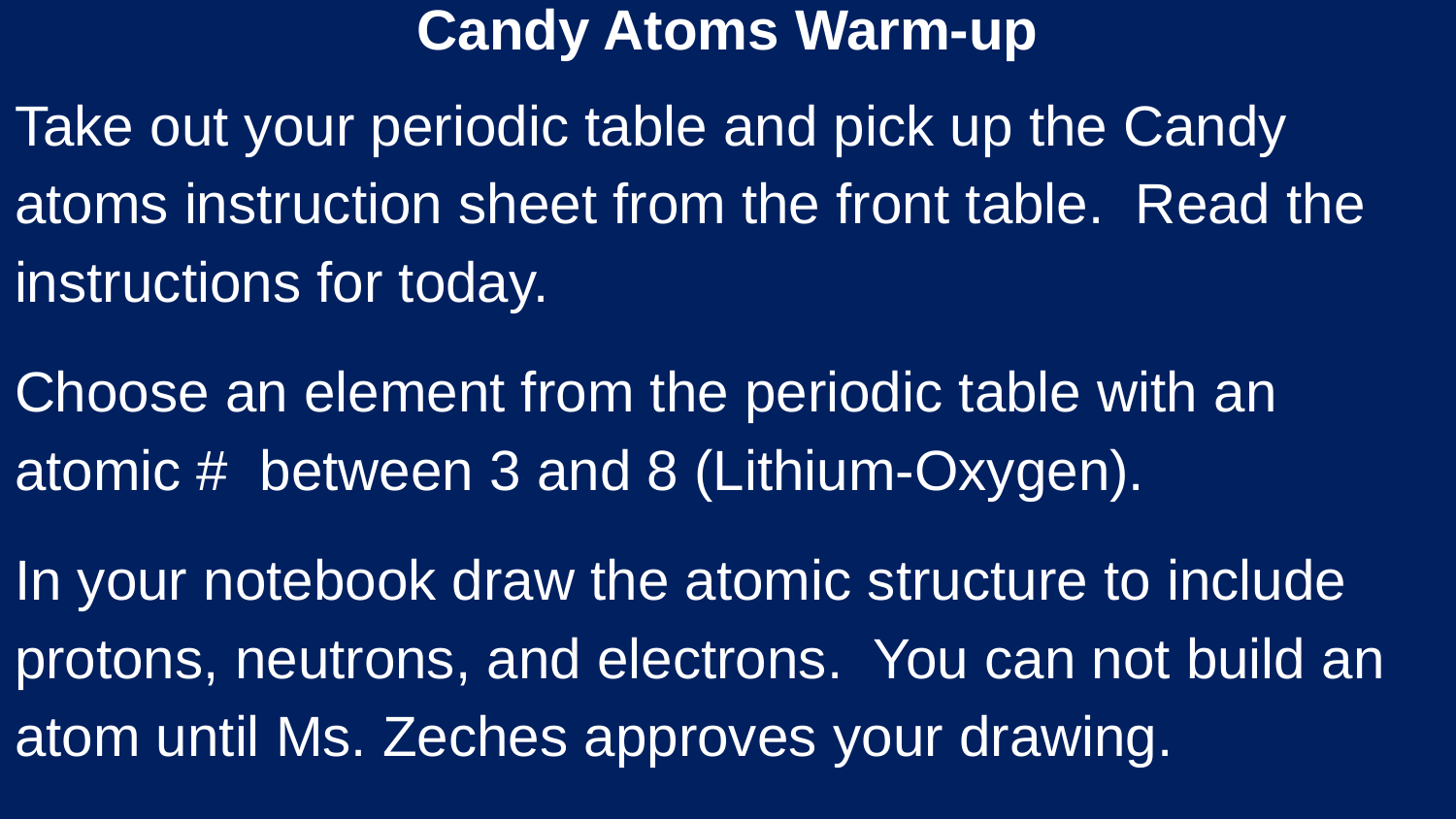

# Candy Atoms Warm-up
Take out your periodic table and pick up the Candy atoms instruction sheet from the front table.  Read the instructions for today.
Choose an element from the periodic table with an atomic #  between 3 and 8 (Lithium-Oxygen).
In your notebook draw the atomic structure to include protons, neutrons, and electrons.  You can not build an atom until Ms. Zeches approves your drawing.